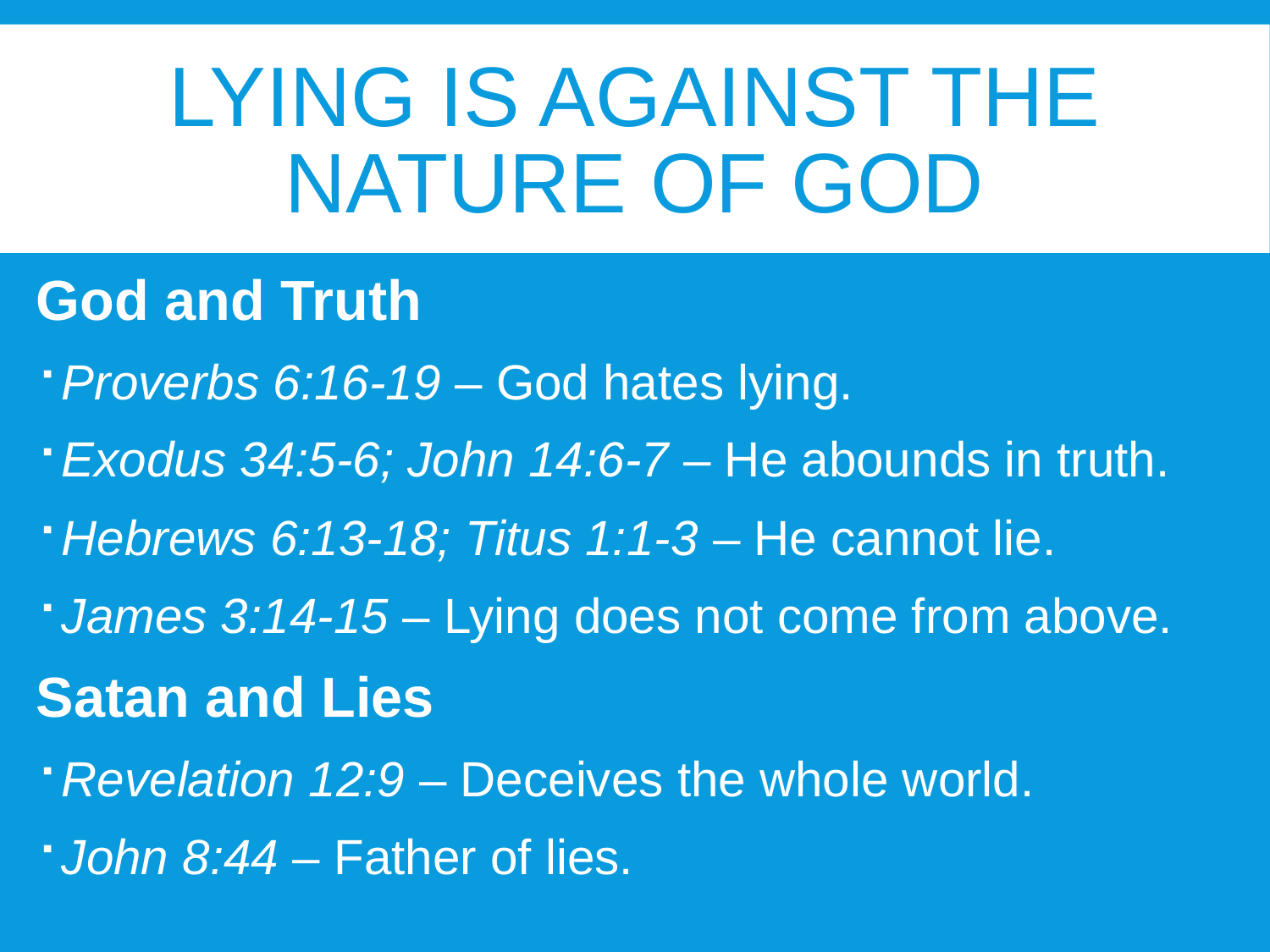

# Lying is against the nature of God
God and Truth
Proverbs 6:16-19 – God hates lying.
Exodus 34:5-6; John 14:6-7 – He abounds in truth.
Hebrews 6:13-18; Titus 1:1-3 – He cannot lie.
James 3:14-15 – Lying does not come from above.
Satan and Lies
Revelation 12:9 – Deceives the whole world.
John 8:44 – Father of lies.